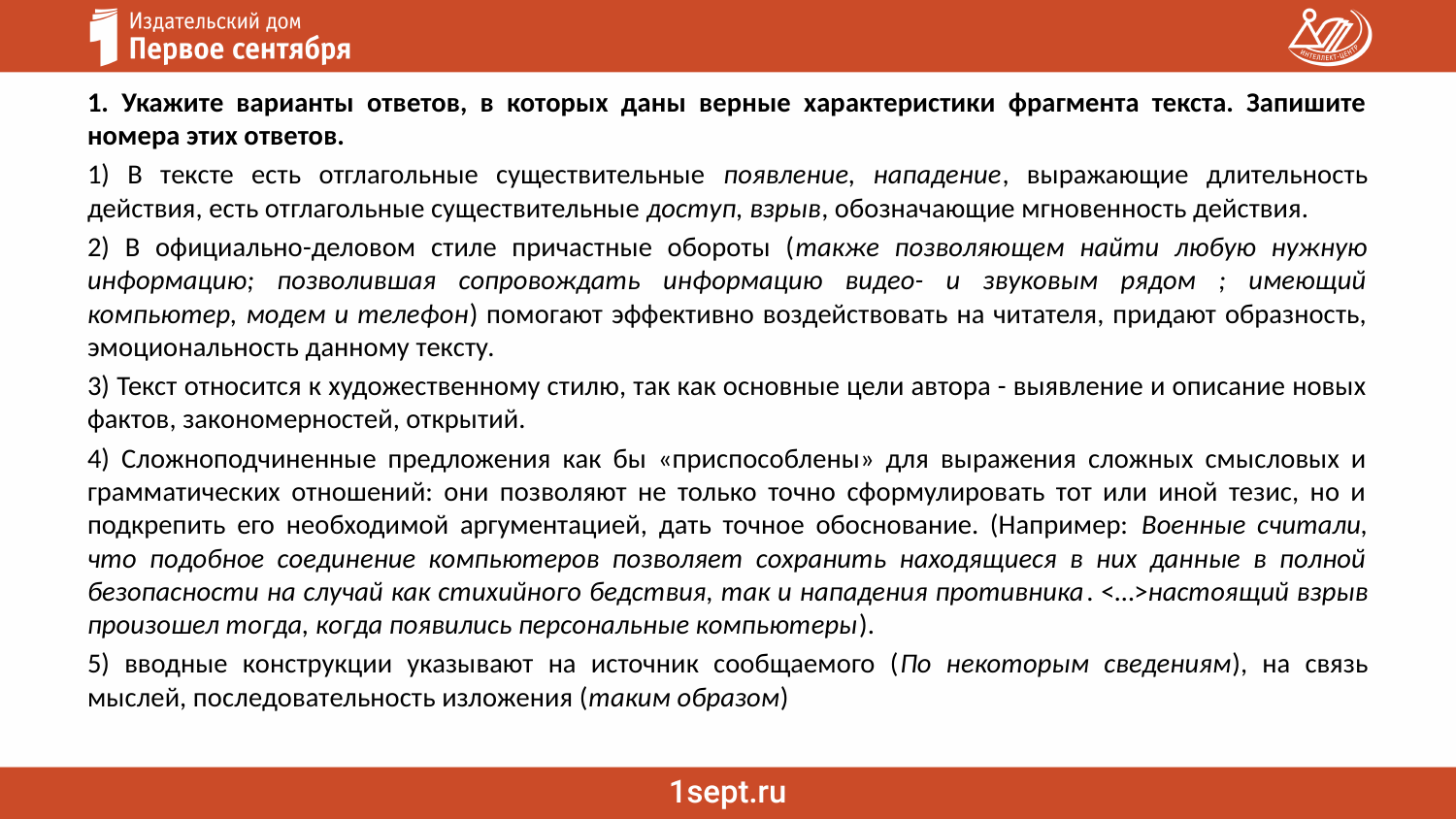

1. Укажите варианты ответов, в которых даны верные характеристики фрагмента текста. Запишите номера этих ответов.
1) В тексте есть отглагольные существительные появление, нападение, выражающие длительность действия, есть отглагольные существительные доступ, взрыв, обозначающие мгновенность действия.
2) В официально-деловом стиле причастные обороты (также позволяющем найти любую нужную информацию; позволившая сопровождать информацию видео- и звуковым рядом ; имеющий компьютер, модем и телефон) помогают эффективно воздействовать на читателя, придают образность, эмоциональность данному тексту.
3) Текст относится к художественному стилю, так как основные цели автора - выявление и описание новых фактов, закономерностей, открытий.
4) Сложноподчиненные предложения как бы «приспособлены» для выражения сложных смысловых и грамматических отношений: они позволяют не только точно сформулировать тот или иной тезис, но и подкрепить его необходимой аргументацией, дать точное обоснование. (Например: Военные считали, что подобное соединение компьютеров позволяет сохранить находящиеся в них данные в полной безопасности на случай как стихийного бедствия, так и нападения противника. <…>настоящий взрыв произошел тогда, когда появились персональные компьютеры).
5) вводные конструкции указывают на источник сообщаемого (По некоторым сведениям), на связь мыслей, последовательность изложения (таким образом)